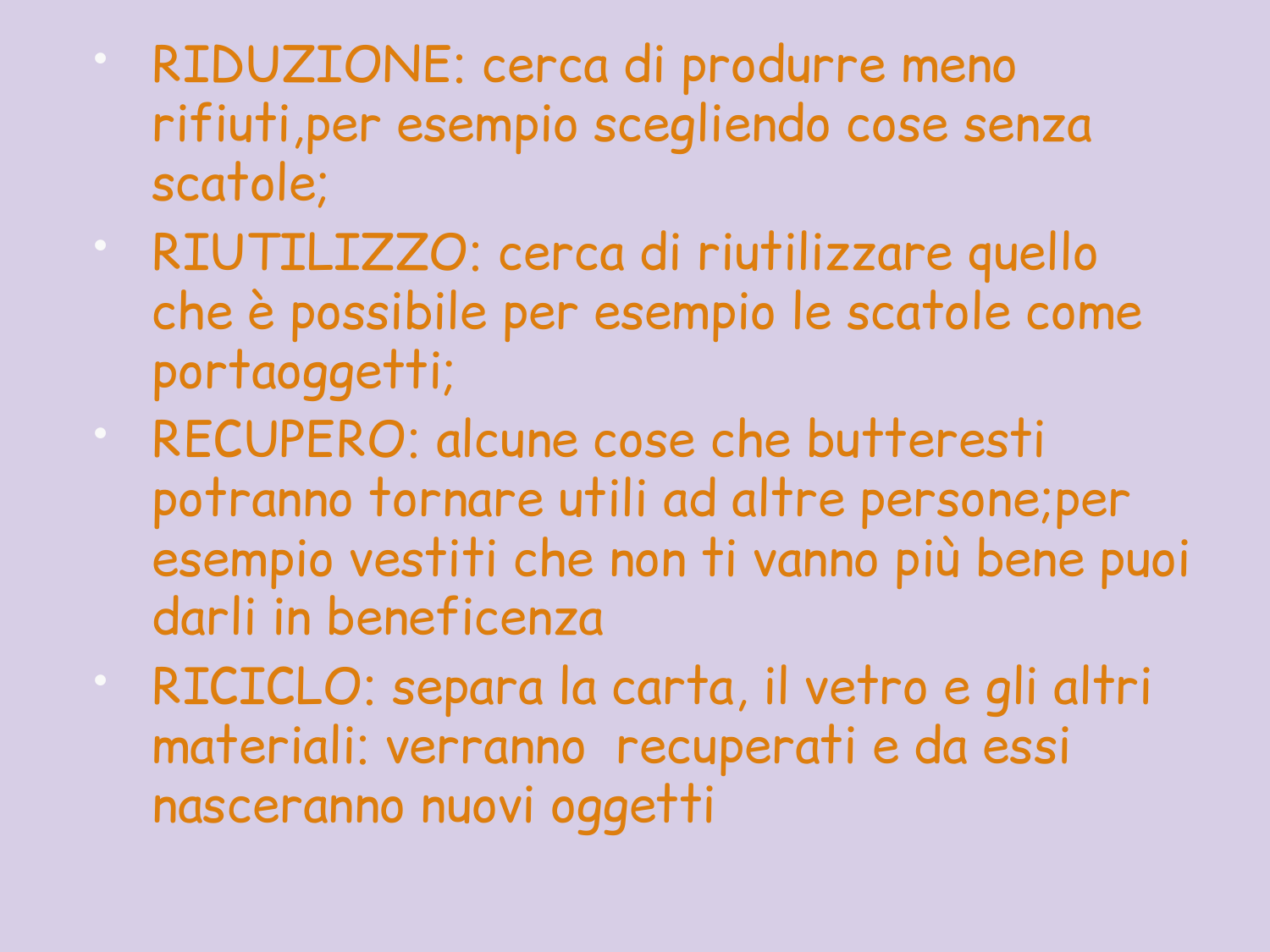

RIDUZIONE: cerca di produrre meno rifiuti,per esempio scegliendo cose senza scatole;
RIUTILIZZO: cerca di riutilizzare quello che è possibile per esempio le scatole come portaoggetti;
RECUPERO: alcune cose che butteresti potranno tornare utili ad altre persone;per esempio vestiti che non ti vanno più bene puoi darli in beneficenza
RICICLO: separa la carta, il vetro e gli altri materiali: verranno  recuperati e da essi nasceranno nuovi oggetti
#